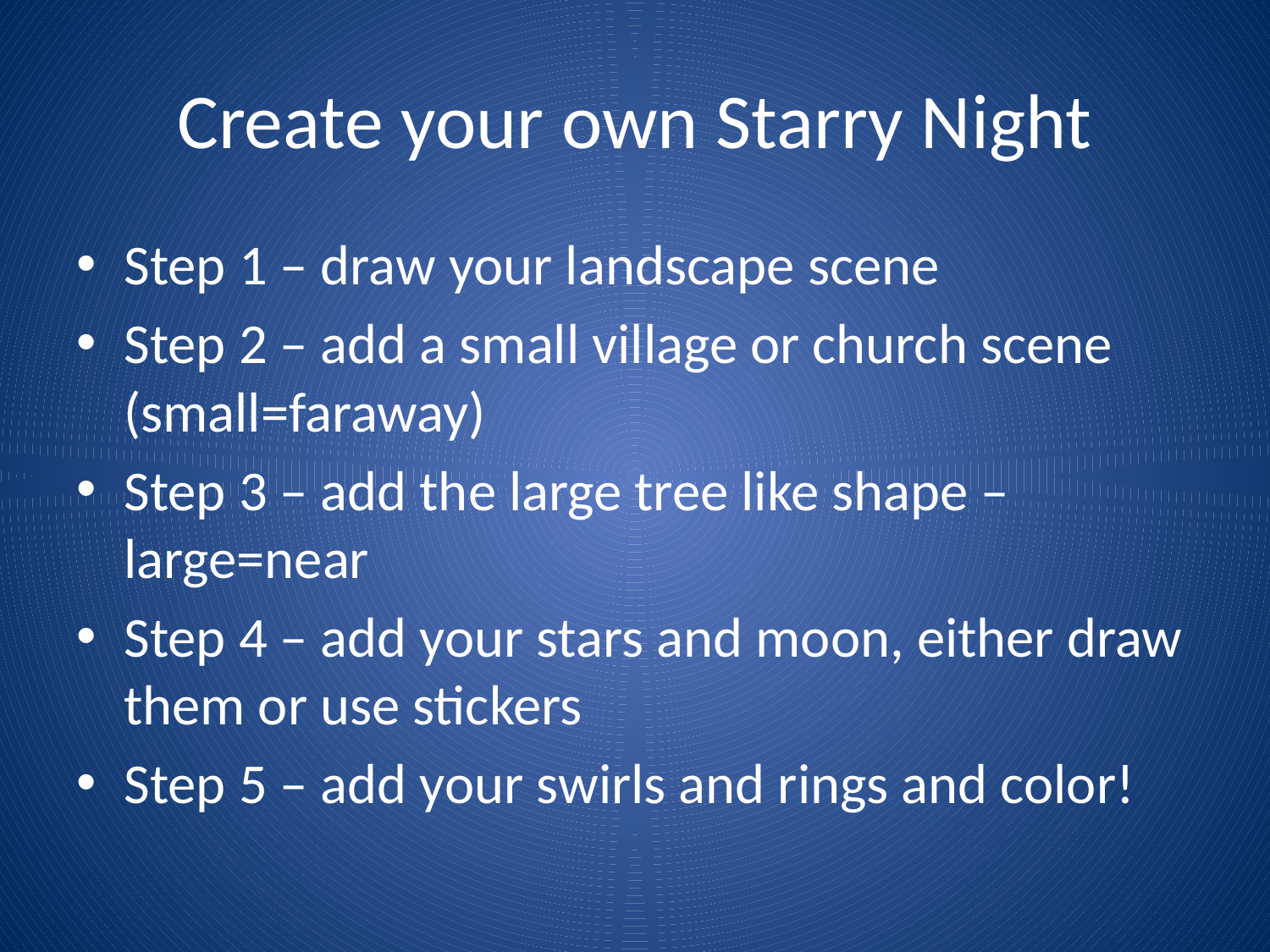

# Create your own Starry Night
Step 1 – draw your landscape scene
Step 2 – add a small village or church scene (small=faraway)
Step 3 – add the large tree like shape – large=near
Step 4 – add your stars and moon, either draw them or use stickers
Step 5 – add your swirls and rings and color!